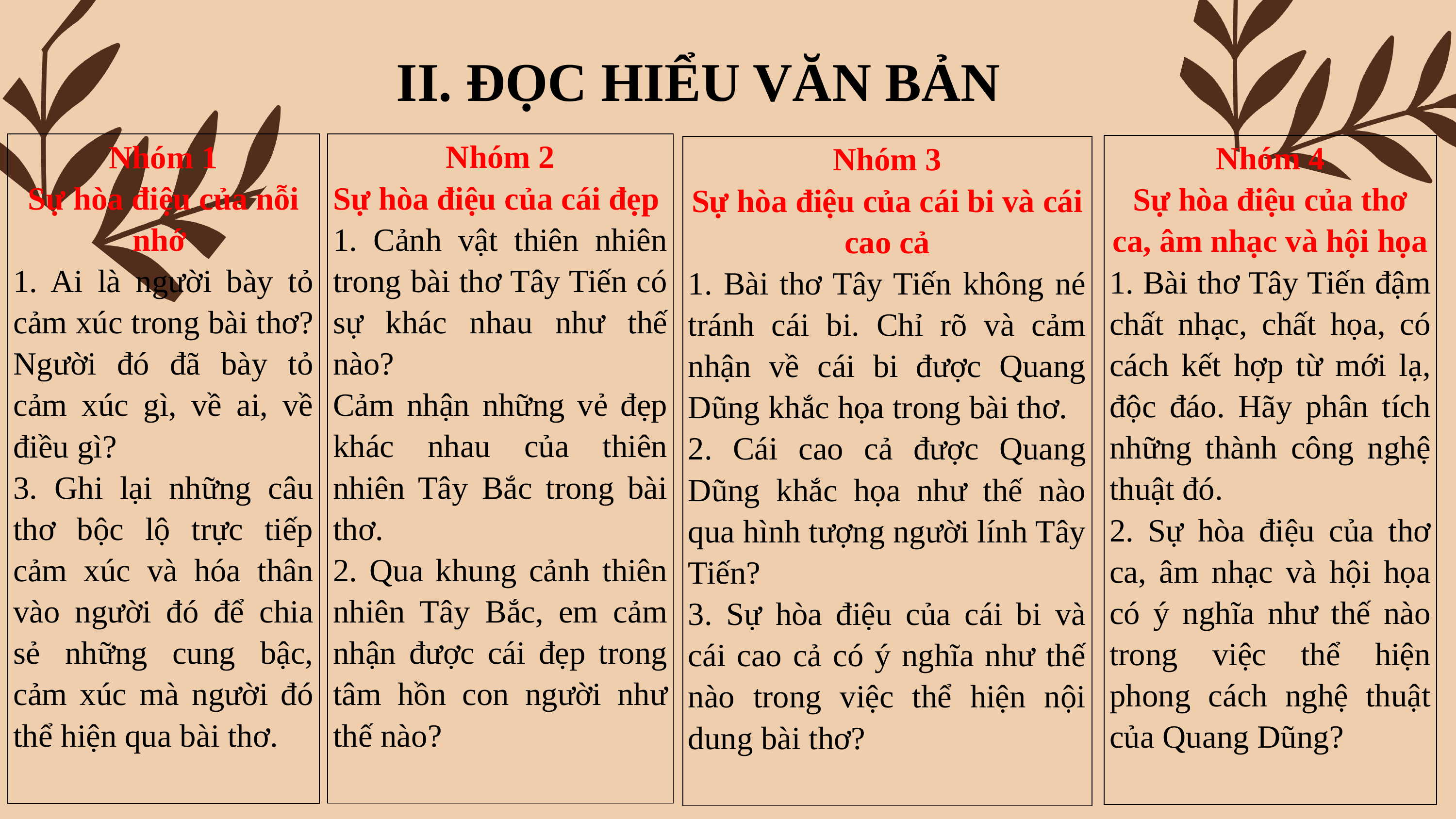

II. ĐỌC HIỂU VĂN BẢN
| Nhóm 2 Sự hòa điệu của cái đẹp 1. Cảnh vật thiên nhiên trong bài thơ Tây Tiến có sự khác nhau như thế nào? Cảm nhận những vẻ đẹp khác nhau của thiên nhiên Tây Bắc trong bài thơ. 2. Qua khung cảnh thiên nhiên Tây Bắc, em cảm nhận được cái đẹp trong tâm hồn con người như thế nào? |
| --- |
| Nhóm 1 Sự hòa điệu của nỗi nhớ 1. Ai là người bày tỏ cảm xúc trong bài thơ? Người đó đã bày tỏ cảm xúc gì, về ai, về điều gì? 3. Ghi lại những câu thơ bộc lộ trực tiếp cảm xúc và hóa thân vào người đó để chia sẻ những cung bậc, cảm xúc mà người đó thể hiện qua bài thơ. |
| --- |
| Nhóm 4 Sự hòa điệu của thơ ca, âm nhạc và hội họa 1. Bài thơ Tây Tiến đậm chất nhạc, chất họa, có cách kết hợp từ mới lạ, độc đáo. Hãy phân tích những thành công nghệ thuật đó. 2. Sự hòa điệu của thơ ca, âm nhạc và hội họa có ý nghĩa như thế nào trong việc thể hiện phong cách nghệ thuật của Quang Dũng? |
| --- |
| Nhóm 3 Sự hòa điệu của cái bi và cái cao cả 1. Bài thơ Tây Tiến không né tránh cái bi. Chỉ rõ và cảm nhận về cái bi được Quang Dũng khắc họa trong bài thơ. 2. Cái cao cả được Quang Dũng khắc họa như thế nào qua hình tượng người lính Tây Tiến? 3. Sự hòa điệu của cái bi và cái cao cả có ý nghĩa như thế nào trong việc thể hiện nội dung bài thơ? |
| --- |